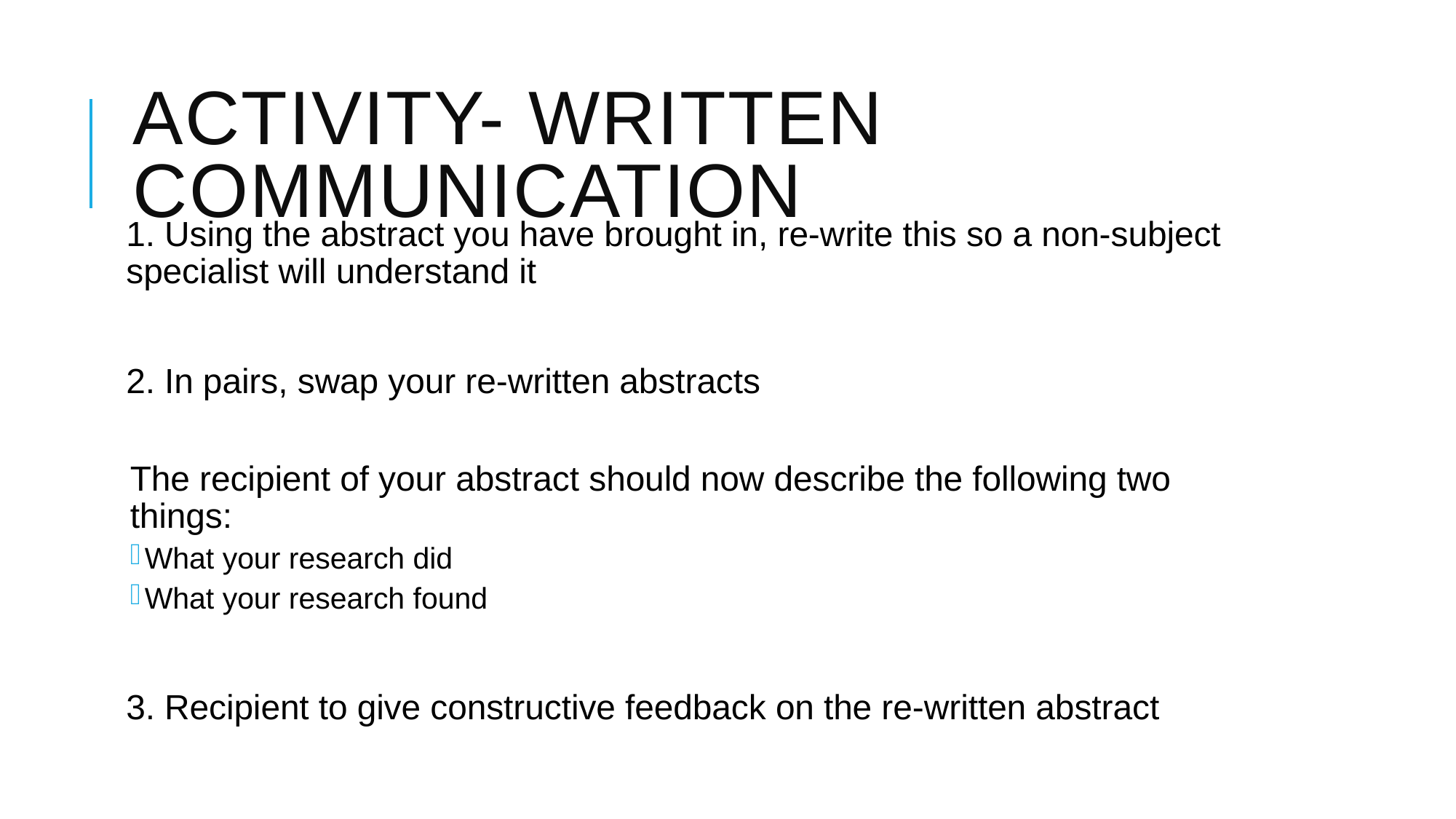

# Activity- WRITTEN communication
1. Using the abstract you have brought in, re-write this so a non-subject specialist will understand it

2. In pairs, swap your re-written abstracts

The recipient of your abstract should now describe the following two things:
What your research did
What your research found

3. Recipient to give constructive feedback on the re-written abstract